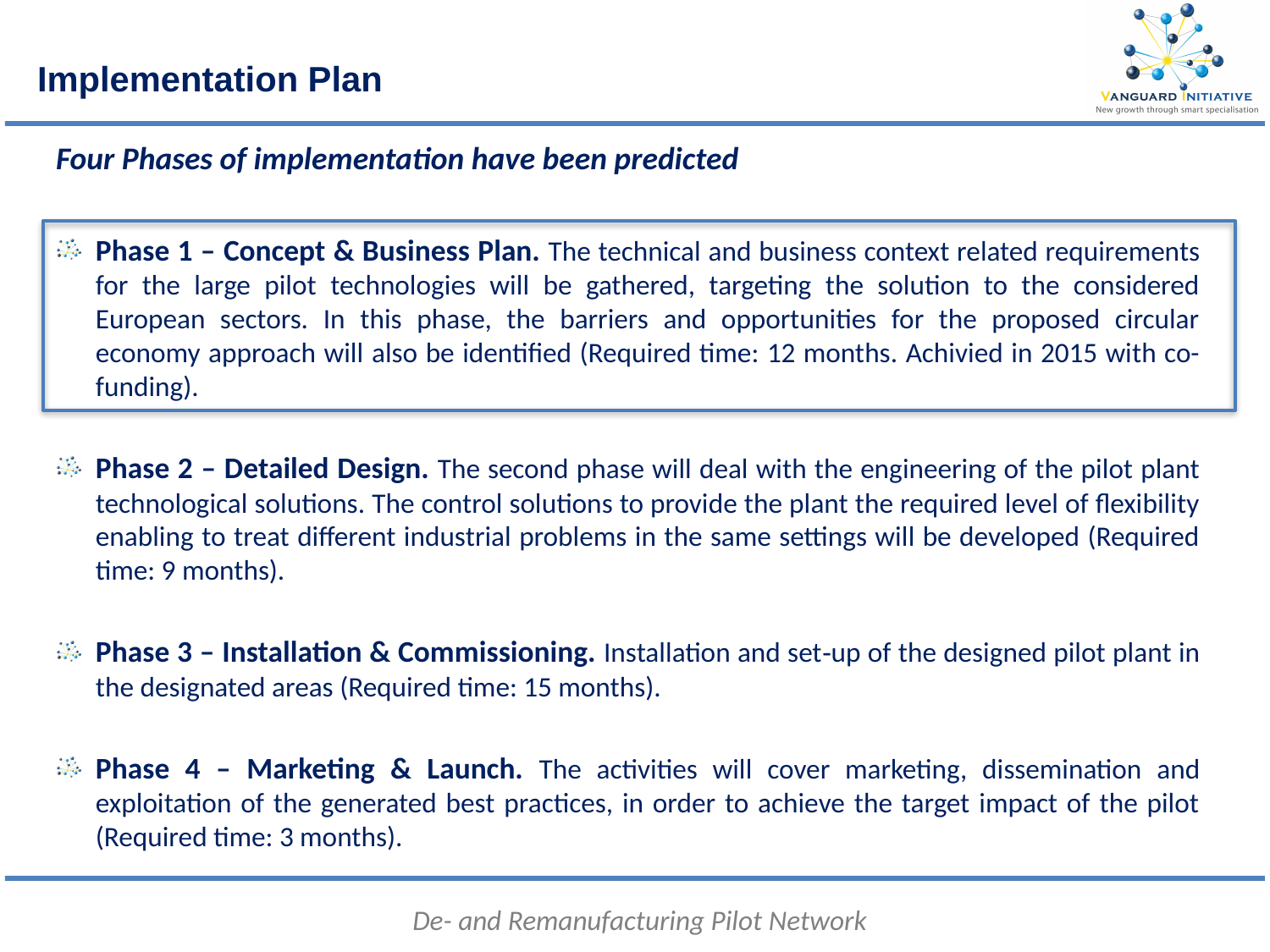

Implementation Plan
Four Phases of implementation have been predicted

Phase 1 – Concept & Business Plan. The technical and business context related requirements for the large pilot technologies will be gathered, targeting the solution to the considered European sectors. In this phase, the barriers and opportunities for the proposed circular economy approach will also be identified (Required time: 12 months. Achivied in 2015 with co-funding).

Phase 2 – Detailed Design. The second phase will deal with the engineering of the pilot plant technological solutions. The control solutions to provide the plant the required level of flexibility enabling to treat different industrial problems in the same settings will be developed (Required time: 9 months).

Phase 3 – Installation & Commissioning. Installation and set‐up of the designed pilot plant in the designated areas (Required time: 15 months).

Phase 4 – Marketing & Launch. The activities will cover marketing, dissemination and exploitation of the generated best practices, in order to achieve the target impact of the pilot (Required time: 3 months).